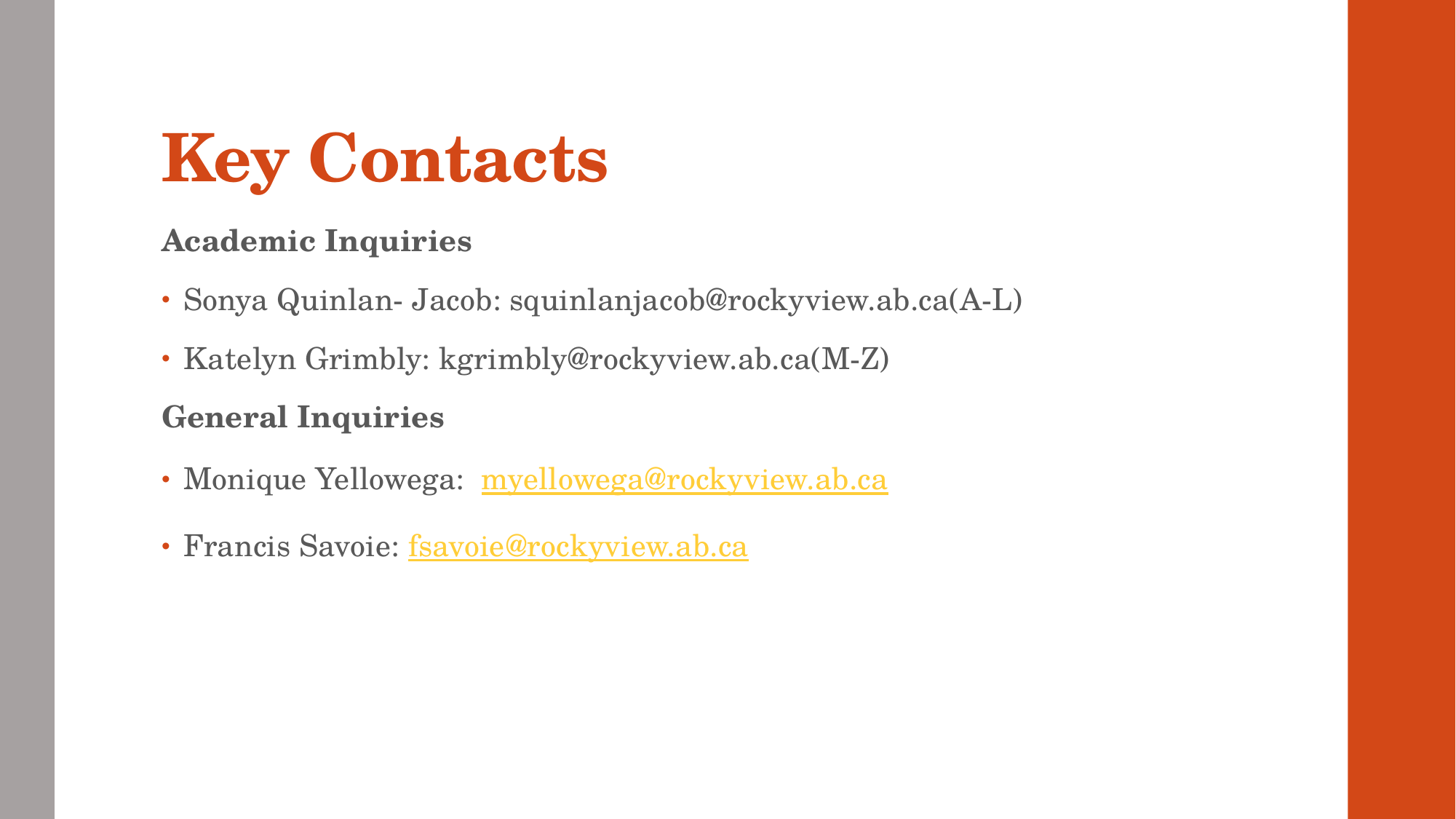

# Key Contacts
Academic Inquiries
Sonya Quinlan- Jacob: squinlanjacob@rockyview.ab.ca(A-L)
Katelyn Grimbly: kgrimbly@rockyview.ab.ca(M-Z)
General Inquiries
Monique Yellowega:  myellowega@rockyview.ab.ca
Francis Savoie: fsavoie@rockyview.ab.ca